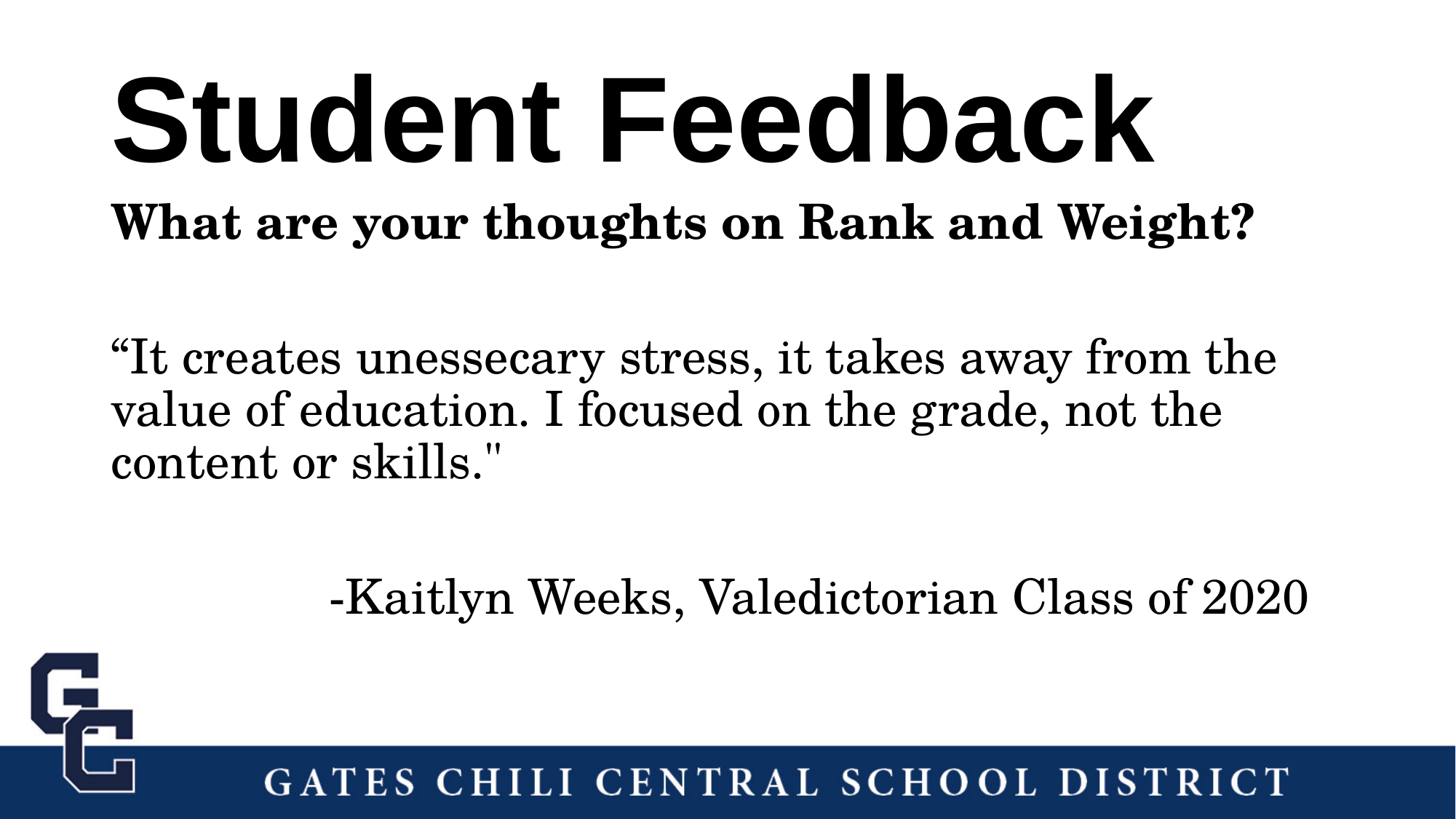

# Student Feedback
What are your thoughts on Rank and Weight?

“It creates unessecary stress, it takes away from the value of education. I focused on the grade, not the content or skills."

		-Kaitlyn Weeks, Valedictorian Class of 2020